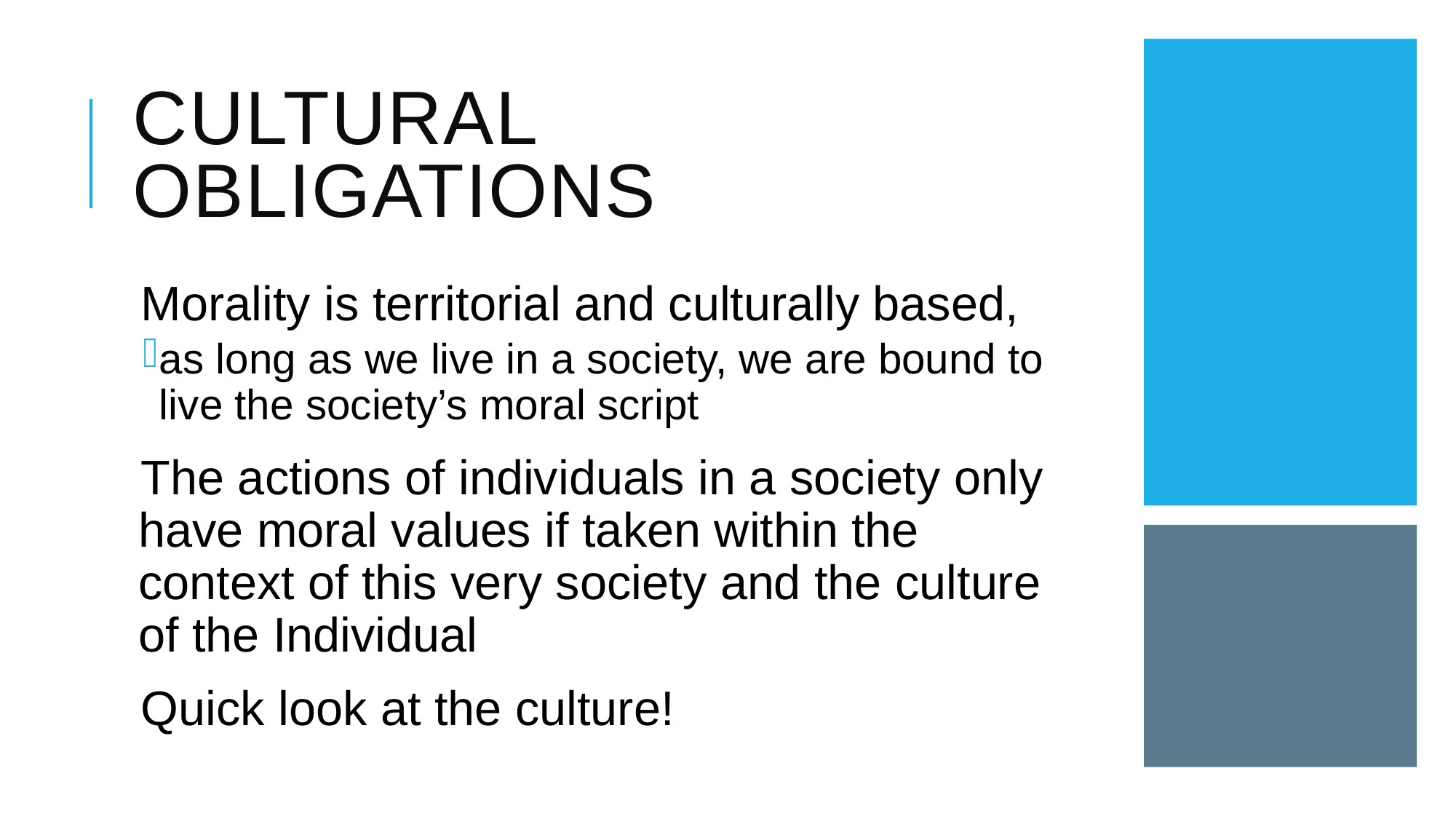

# Cultural Obligations
Morality is territorial and culturally based,
as long as we live in a society, we are bound to live the society’s moral script
The actions of individuals in a society only have moral values if taken within the context of this very society and the culture of the Individual
Quick look at the culture!